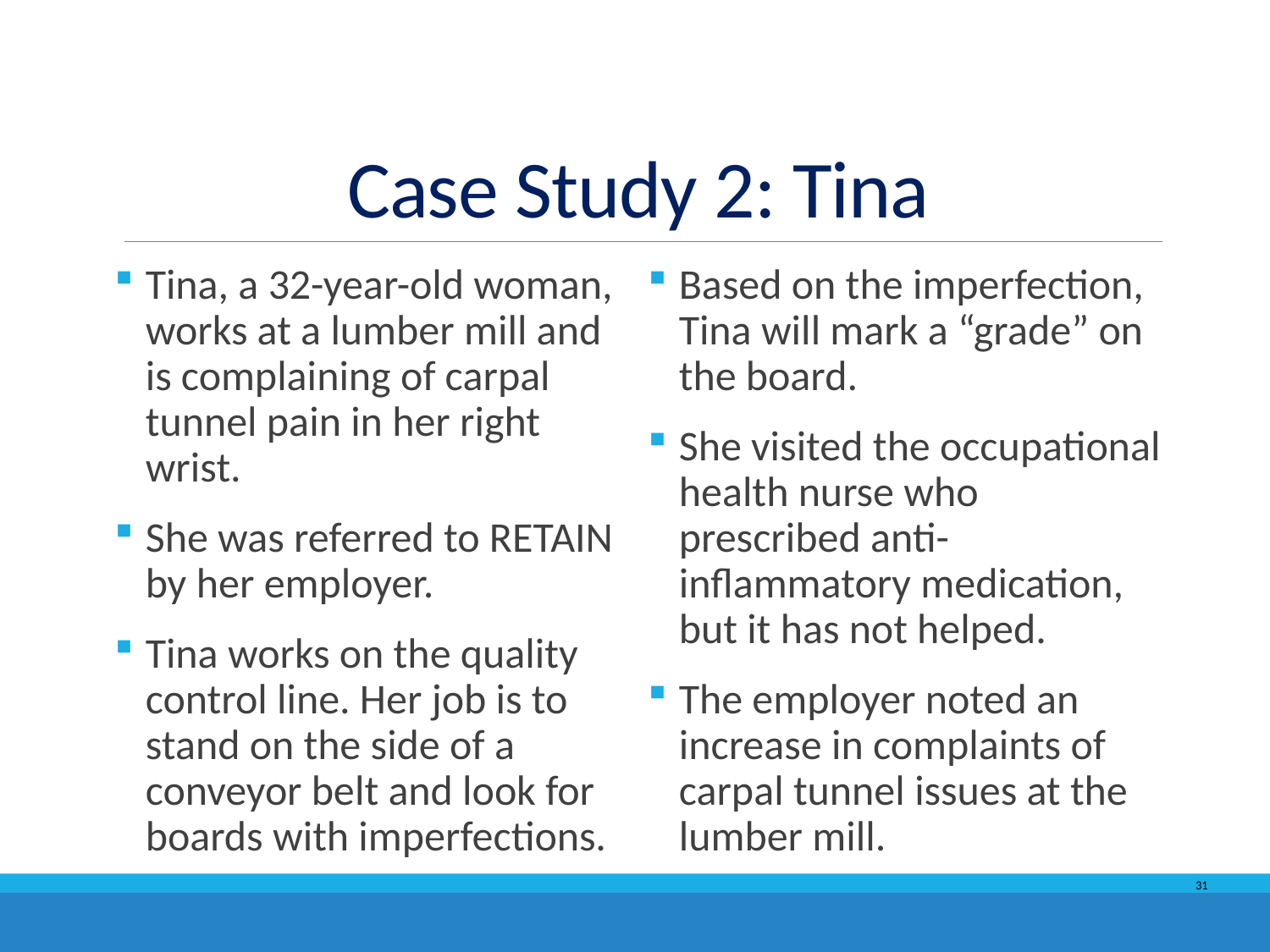

# Case Study 2: Tina
Tina, a 32-year-old woman, works at a lumber mill and is complaining of carpal tunnel pain in her right wrist.
She was referred to RETAIN by her employer.
Tina works on the quality control line. Her job is to stand on the side of a conveyor belt and look for boards with imperfections.
Based on the imperfection, Tina will mark a “grade” on the board.
She visited the occupational health nurse who prescribed anti-inflammatory medication, but it has not helped.
The employer noted an increase in complaints of carpal tunnel issues at the lumber mill.